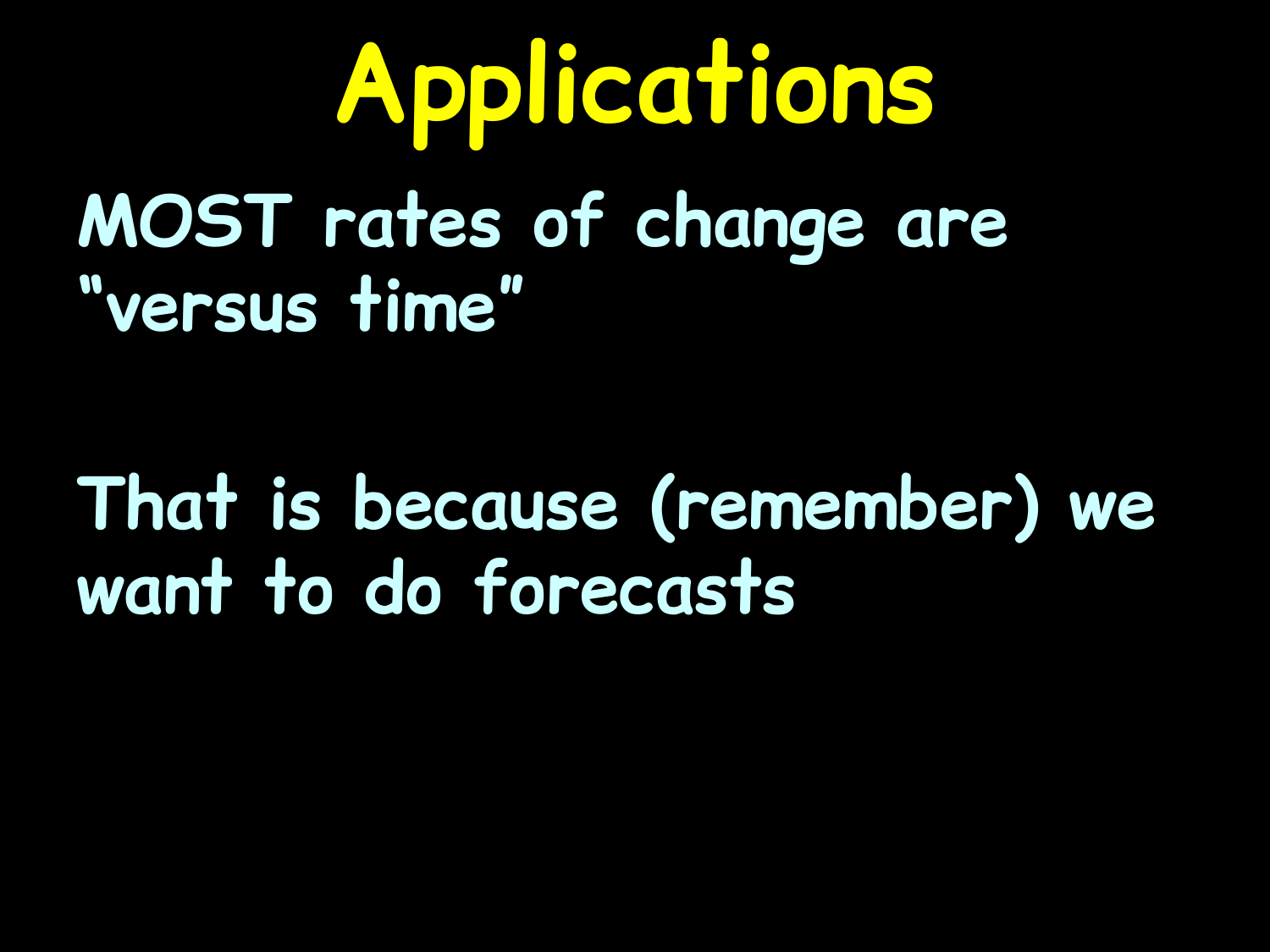

# Applications
MOST rates of change are “versus time”

That is because (remember) we want to do forecasts